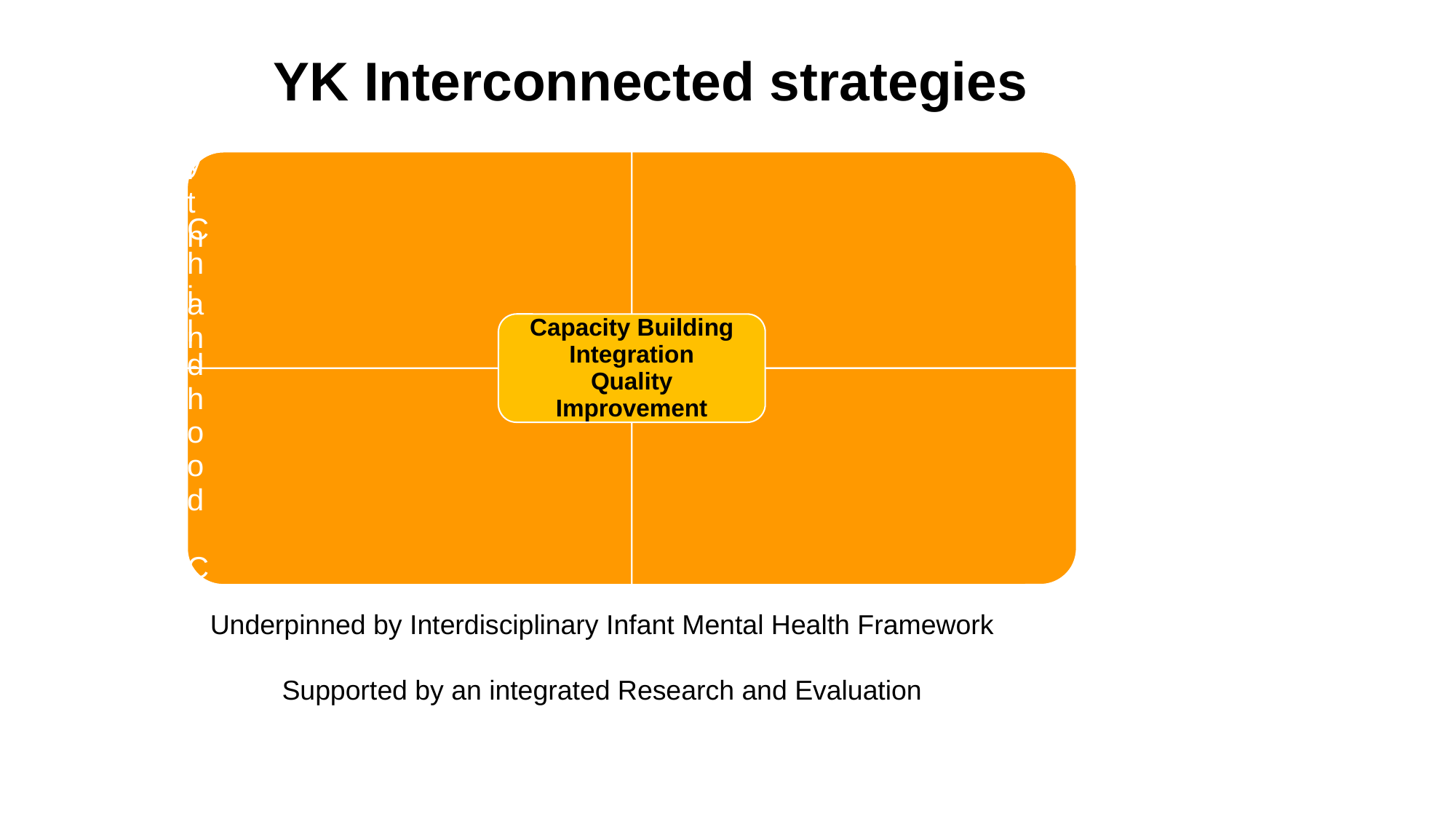

# YK Interconnected strategies
Capacity Building
Integration
Underpinned by Interdisciplinary Infant Mental Health Framework

Supported by an integrated Research and Evaluation